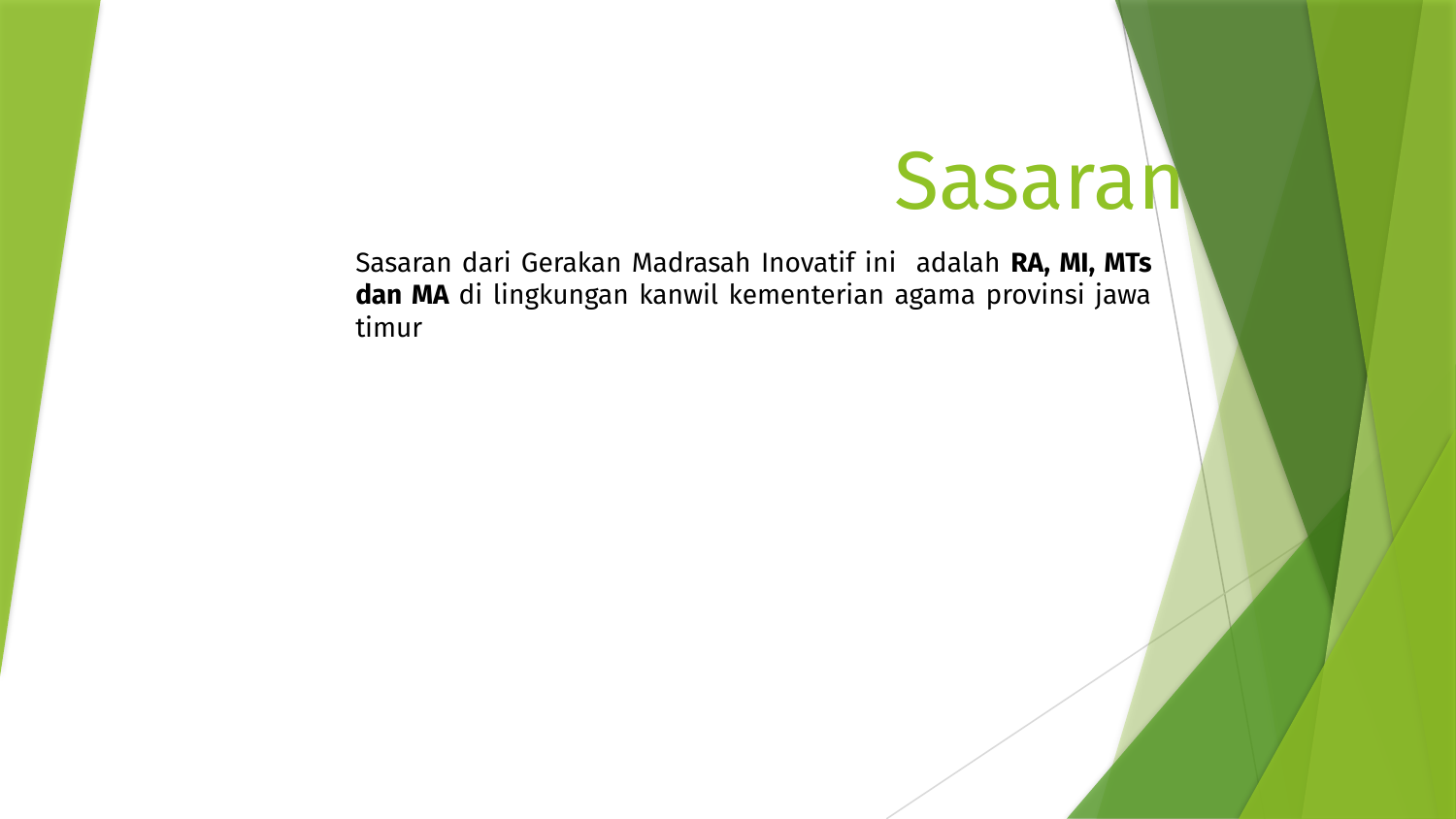

# Sasaran
Sasaran dari Gerakan Madrasah Inovatif ini  adalah RA, MI, MTs dan MA di lingkungan kanwil kementerian agama provinsi jawa timur